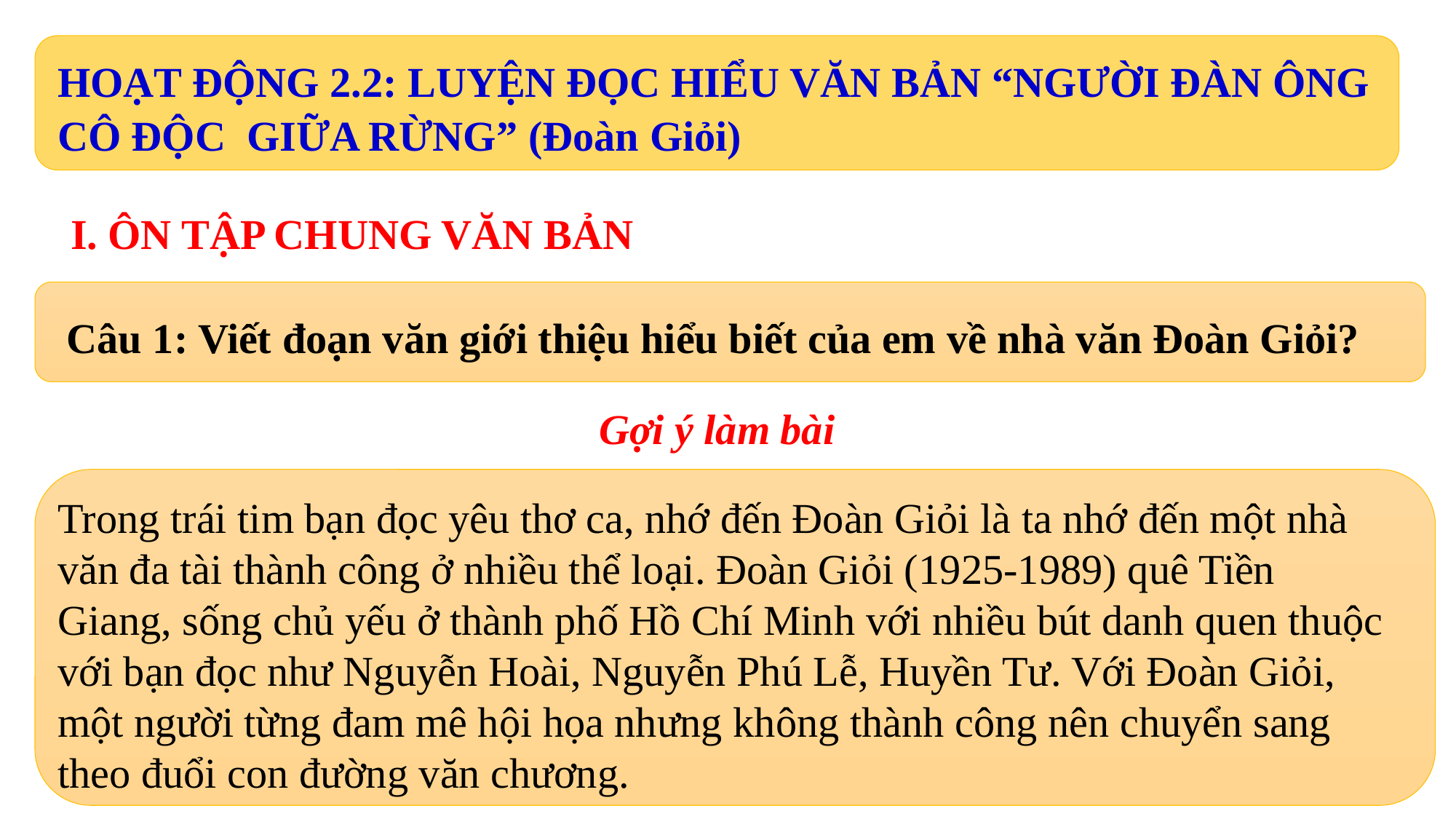

HOẠT ĐỘNG 2.2: LUYỆN ĐỌC HIỂU VĂN BẢN “NGƯỜI ĐÀN ÔNG CÔ ĐỘC  GIỮA RỪNG” (Đoàn Giỏi)
I. ÔN TẬP CHUNG VĂN BẢN

Câu 1: Viết đoạn văn giới thiệu hiểu biết của em về nhà văn Đoàn Giỏi?
Gợi ý làm bài

Trong trái tim bạn đọc yêu thơ ca, nhớ đến Đoàn Giỏi là ta nhớ đến một nhà văn đa tài thành công ở nhiều thể loại. Đoàn Giỏi (1925-1989) quê Tiền  Giang, sống chủ yếu ở thành phố Hồ Chí Minh với nhiều bút danh quen thuộc với bạn đọc như Nguyễn Hoài, Nguyễn Phú Lễ, Huyền Tư. Với Đoàn Giỏi, một người từng đam mê hội họa nhưng không thành công nên chuyển sang theo đuổi con đường văn chương.